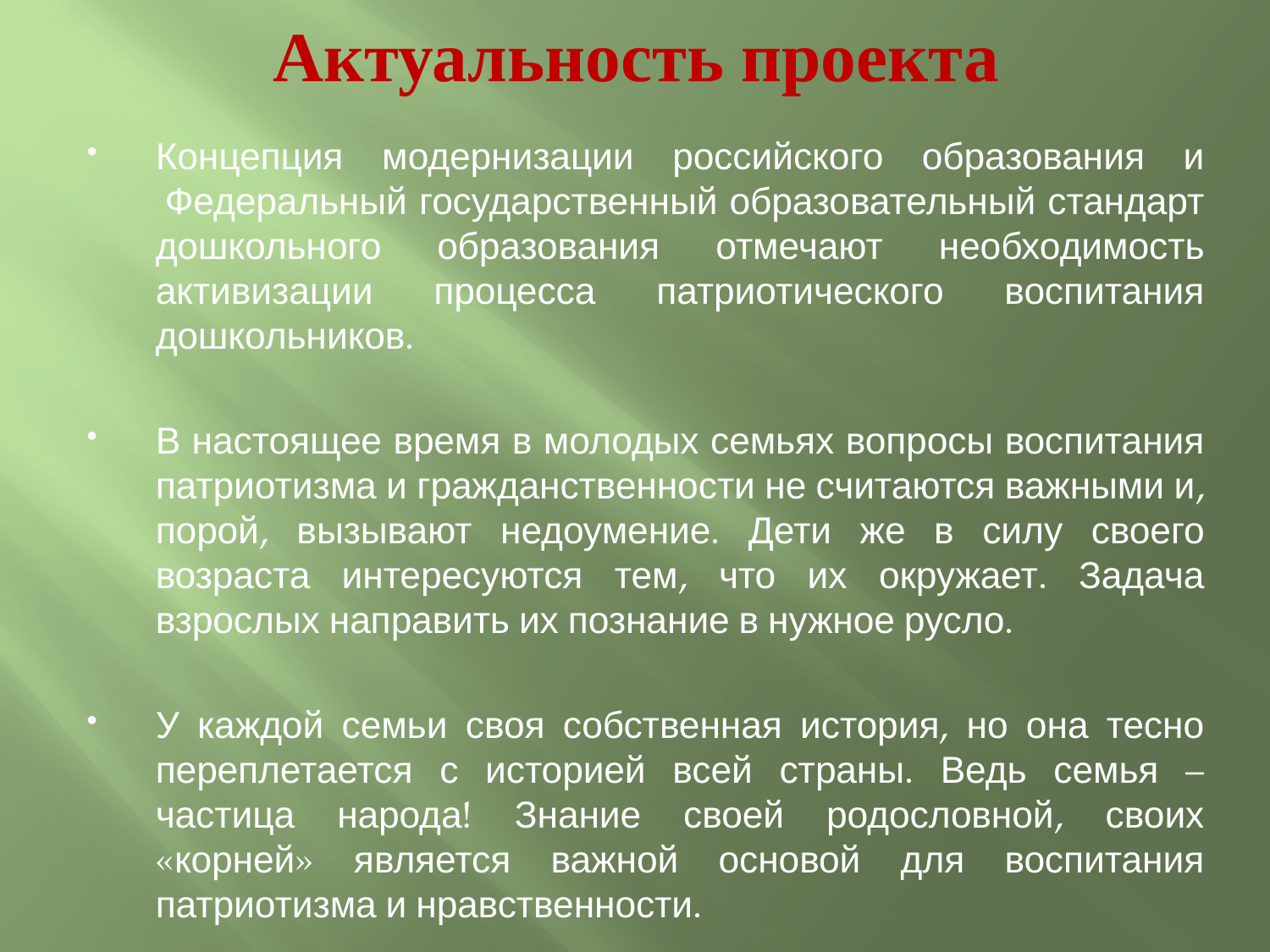

# Актуальность проекта
Концепция модернизации российского образования и  Федеральный государственный образовательный стандарт дошкольного образования отмечают необходимость активизации процесса патриотического воспитания дошкольников.

В настоящее время в молодых семьях вопросы воспитания патриотизма и гражданственности не считаются важными и, порой, вызывают недоумение. Дети же в силу своего возраста интересуются тем, что их окружает. Задача взрослых направить их познание в нужное русло.

У каждой семьи своя собственная история, но она тесно переплетается с историей всей страны. Ведь семья – частица народа! Знание своей родословной, своих «корней» является важной основой для воспитания патриотизма и нравственности.